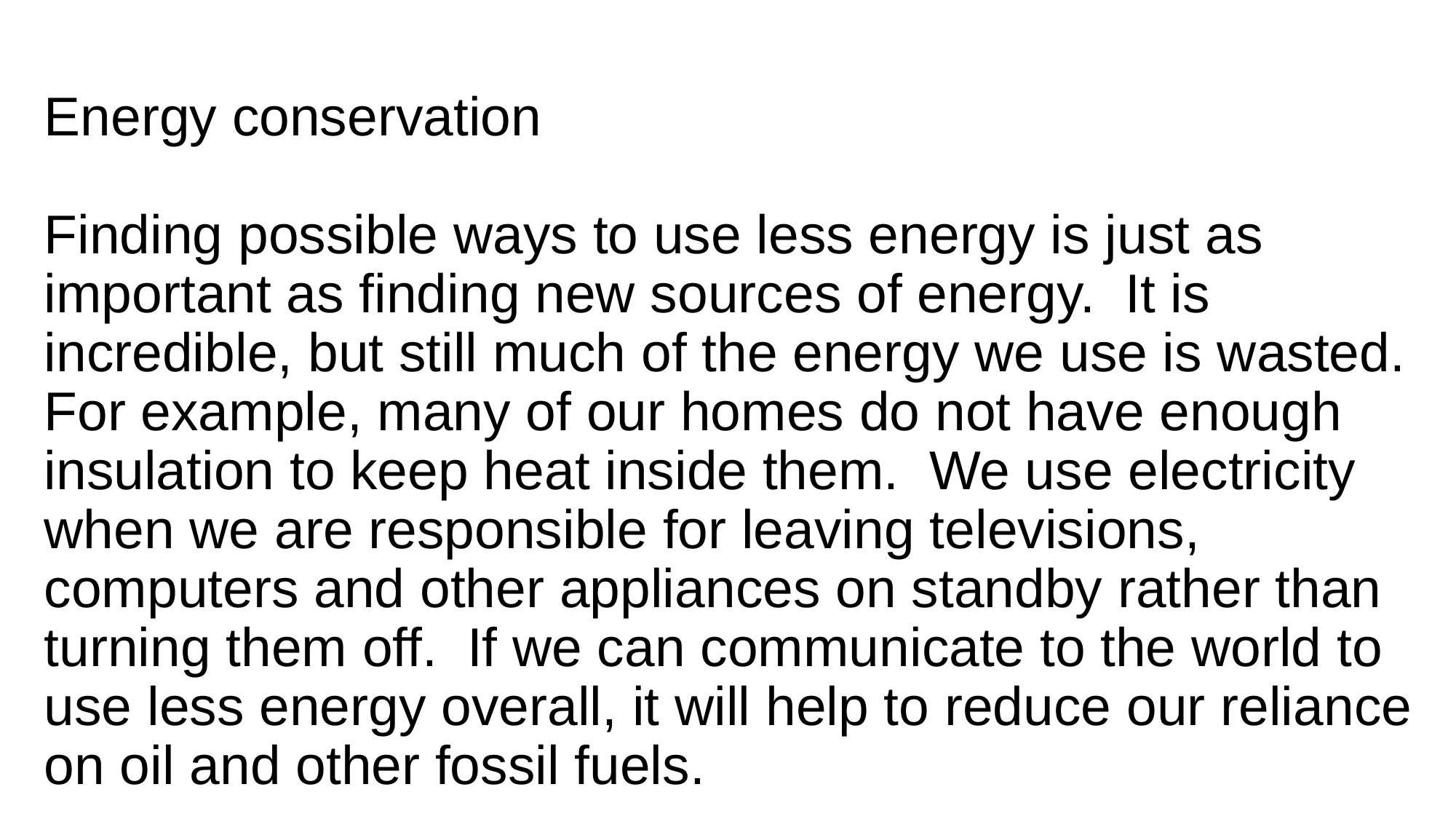

# Energy conservation Finding possible ways to use less energy is just as important as finding new sources of energy.  It is incredible, but still much of the energy we use is wasted.  For example, many of our homes do not have enough insulation to keep heat inside them.  We use electricity when we are responsible for leaving televisions, computers and other appliances on standby rather than turning them off.  If we can communicate to the world to use less energy overall, it will help to reduce our reliance on oil and other fossil fuels.